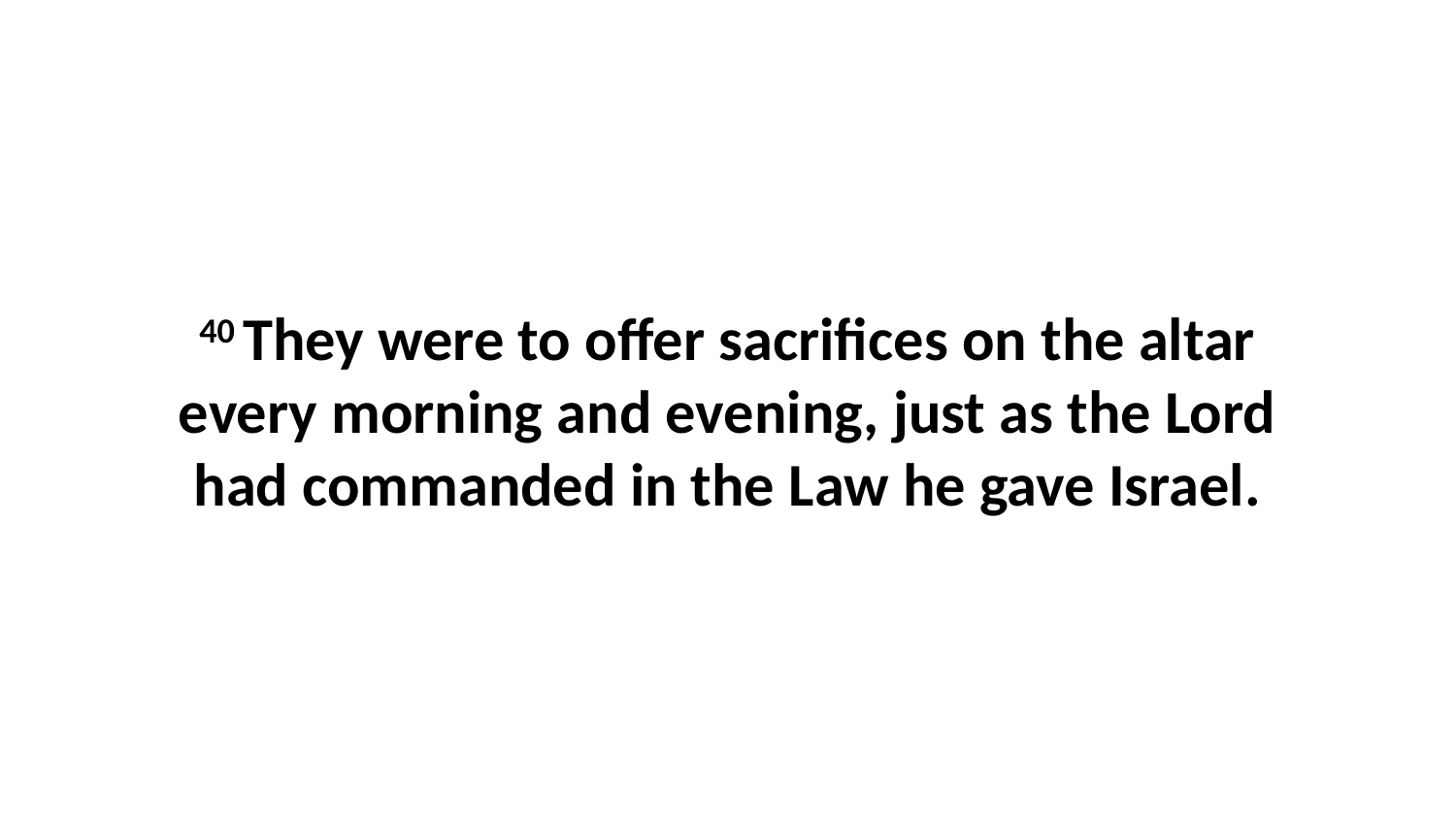

40 They were to offer sacrifices on the altar every morning and evening, just as the Lord had commanded in the Law he gave Israel.